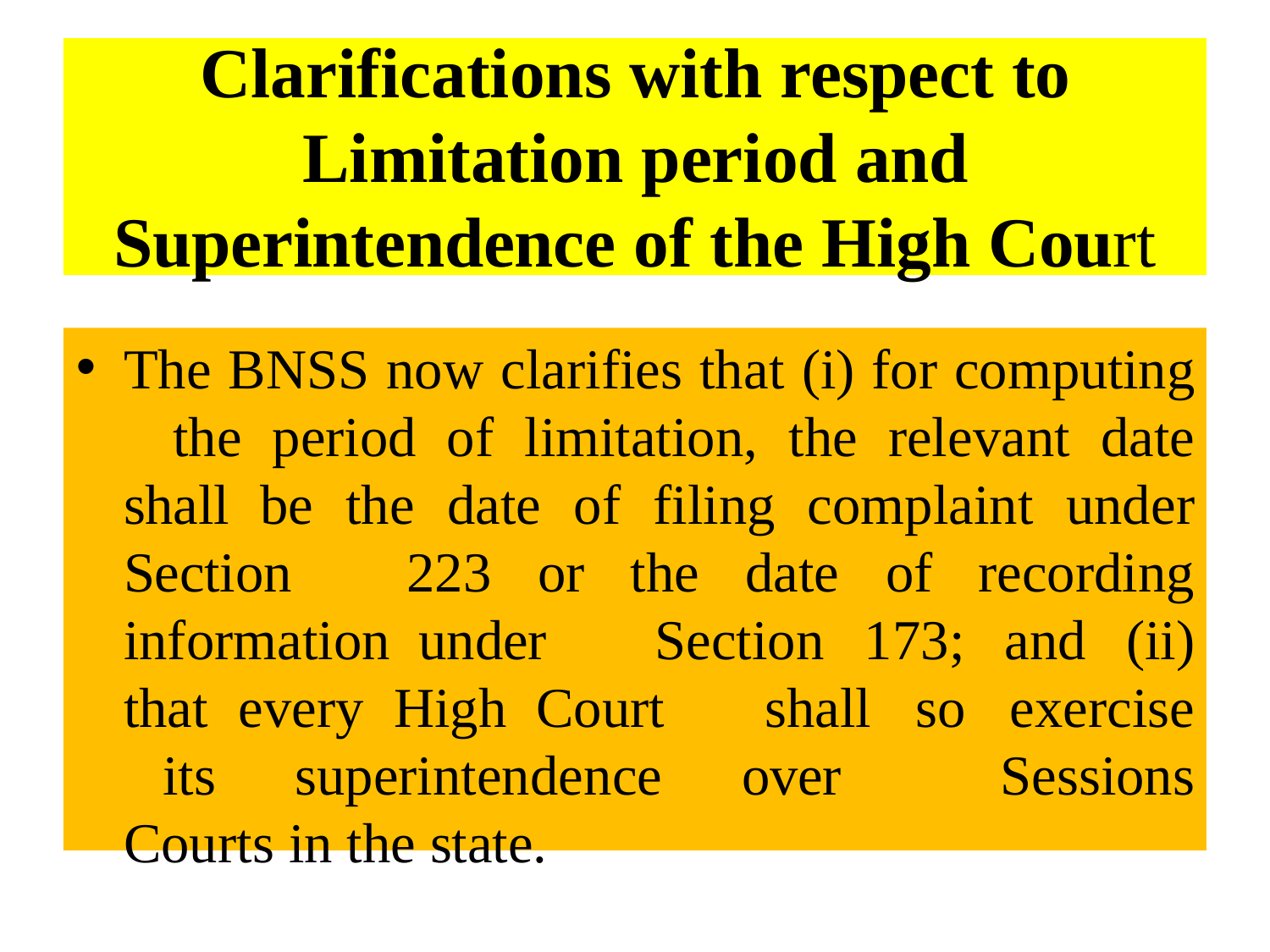

# Clarifications with respect to Limitation period and Superintendence of the High Court

The BNSS now clarifies that (i) for computing 	the period of limitation, the relevant date shall 	be the date of filing complaint under Section 	223 or the date of recording information under 	Section 173; and (ii) that every High Court 	shall  so  exercise  its  superintendence  over 	Sessions Courts in the state.